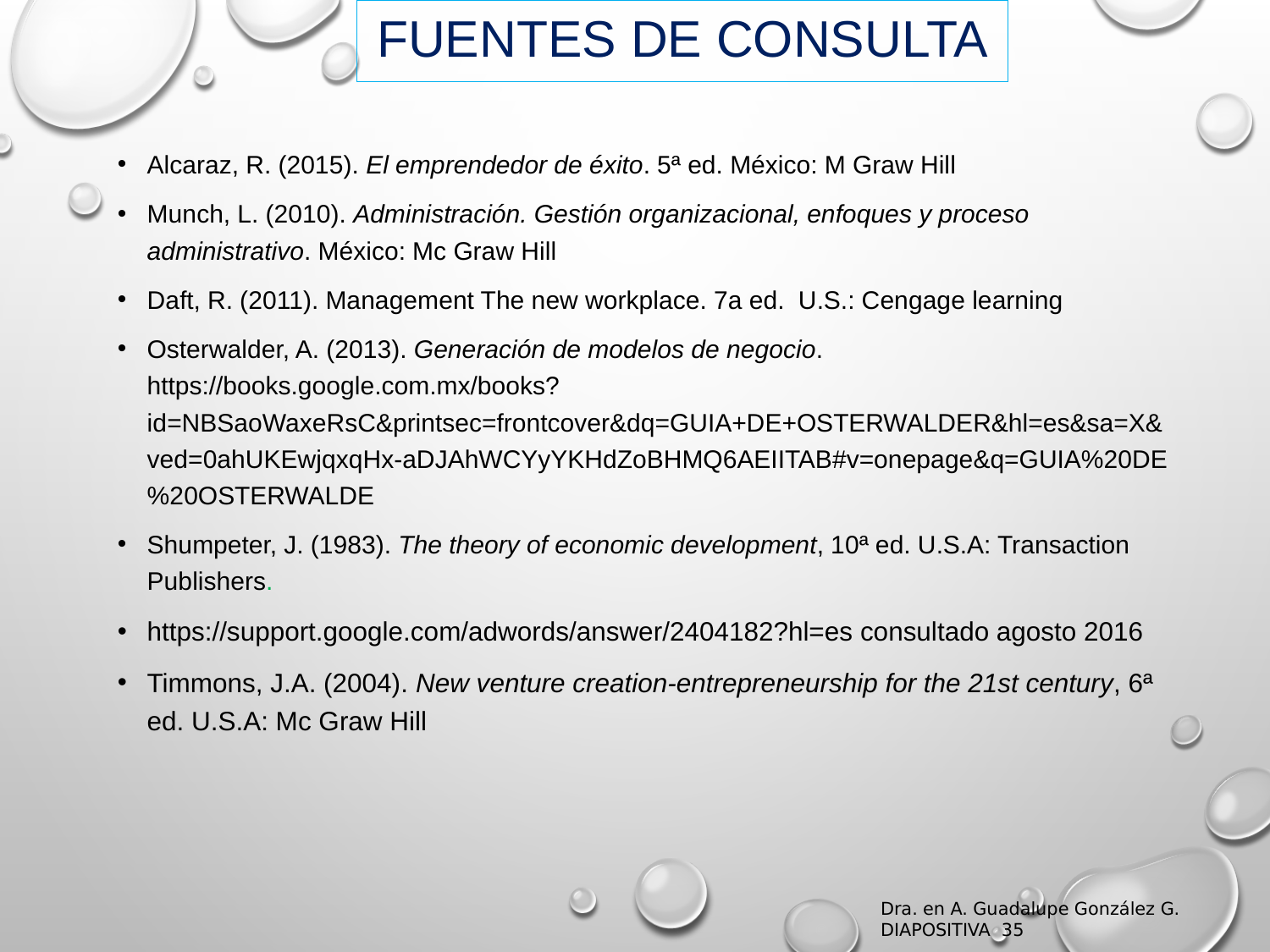

FUENTES DE CONSULTA
Alcaraz, R. (2015). El emprendedor de éxito. 5ª ed. México: M Graw Hill
Munch, L. (2010). Administración. Gestión organizacional, enfoques y proceso administrativo. México: Mc Graw Hill
Daft, R. (2011). Management The new workplace. 7a ed.  U.S.: Cengage learning
Osterwalder, A. (2013). Generación de modelos de negocio. https://books.google.com.mx/books?id=NBSaoWaxeRsC&printsec=frontcover&dq=GUIA+DE+OSTERWALDER&hl=es&sa=X&ved=0ahUKEwjqxqHx-aDJAhWCYyYKHdZoBHMQ6AEIITAB#v=onepage&q=GUIA%20DE%20OSTERWALDE
Shumpeter, J. (1983). The theory of economic development, 10ª ed. U.S.A: Transaction Publishers.
https://support.google.com/adwords/answer/2404182?hl=es consultado agosto 2016
Timmons, J.A. (2004). New venture creation-entrepreneurship for the 21st century, 6ª ed. U.S.A: Mc Graw Hill

Dra. en A. Guadalupe González G. DIAPOSITIVA  35